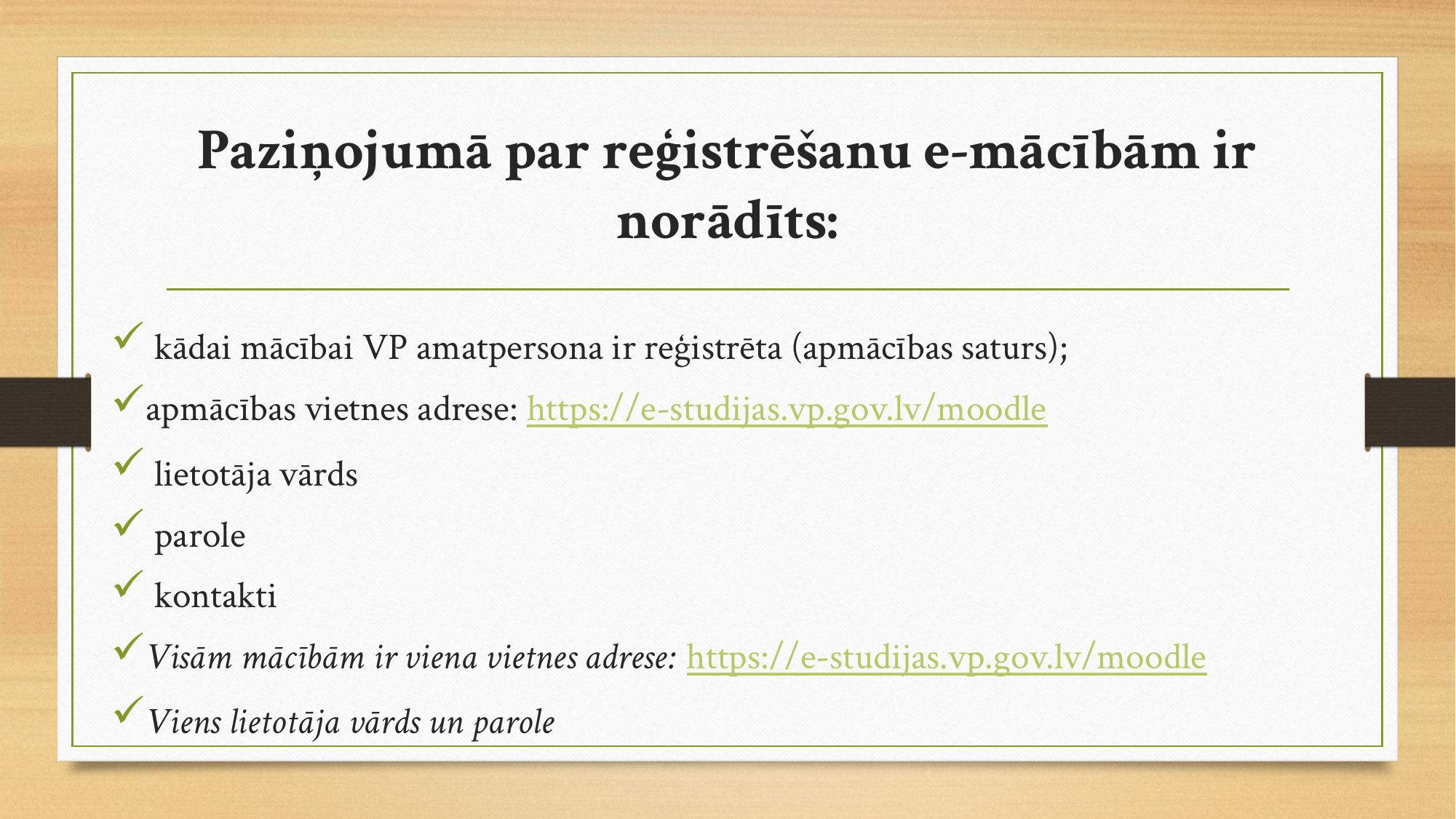

# Paziņojumā par reģistrēšanu e-mācībām ir norādīts:
 kādai mācībai VP amatpersona ir reģistrēta (apmācības saturs);
apmācības vietnes adrese: https://e-studijas.vp.gov.lv/moodle
 lietotāja vārds
 parole
 kontakti
Visām mācībām ir viena vietnes adrese: https://e-studijas.vp.gov.lv/moodle
Viens lietotāja vārds un parole